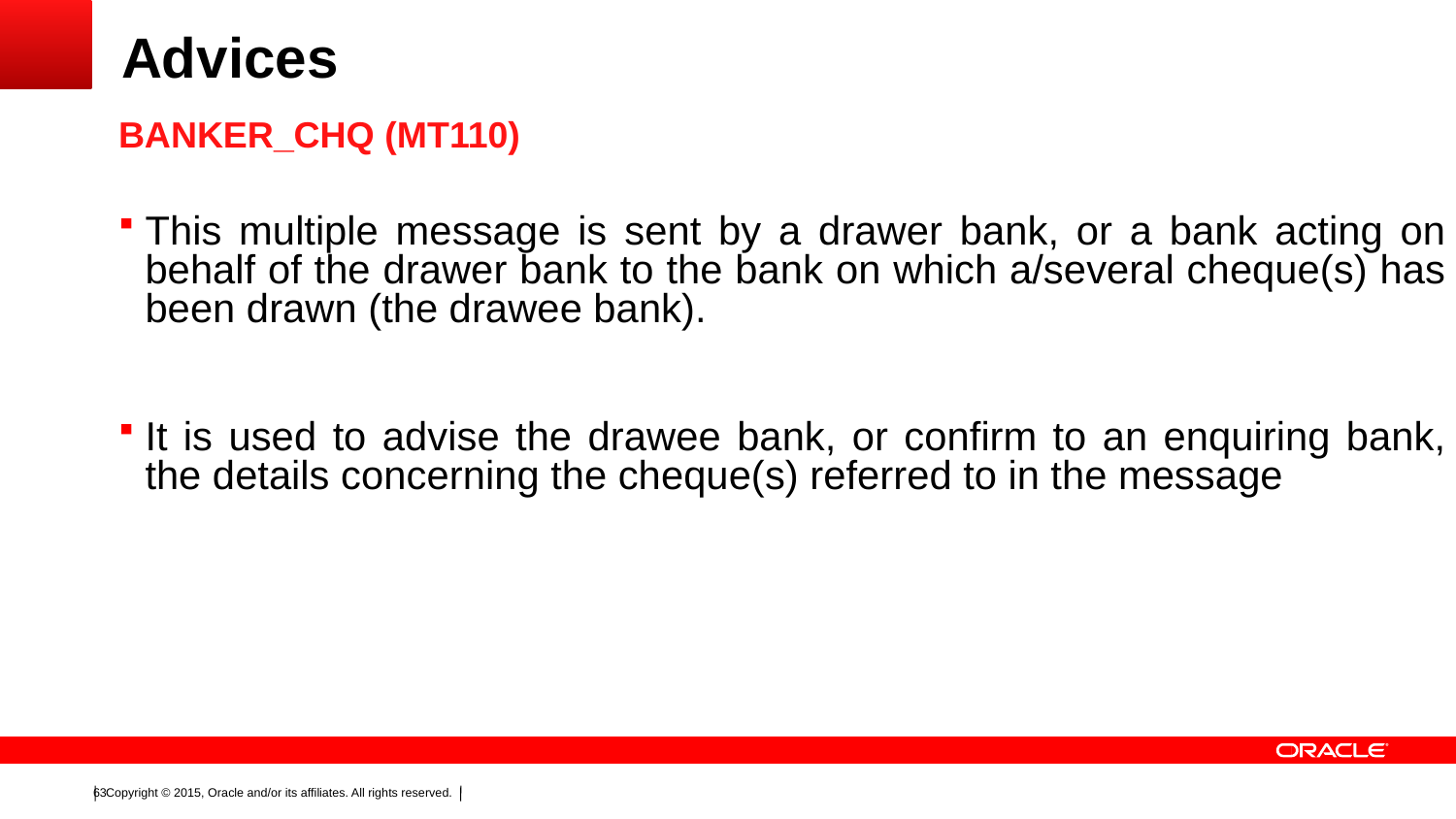

# Advices
BANKER_CHQ (MT110)

This multiple message is sent by a drawer bank, or a bank acting on behalf of the drawer bank to the bank on which a/several cheque(s) has been drawn (the drawee bank).

It is used to advise the drawee bank, or confirm to an enquiring bank, the details concerning the cheque(s) referred to in the message